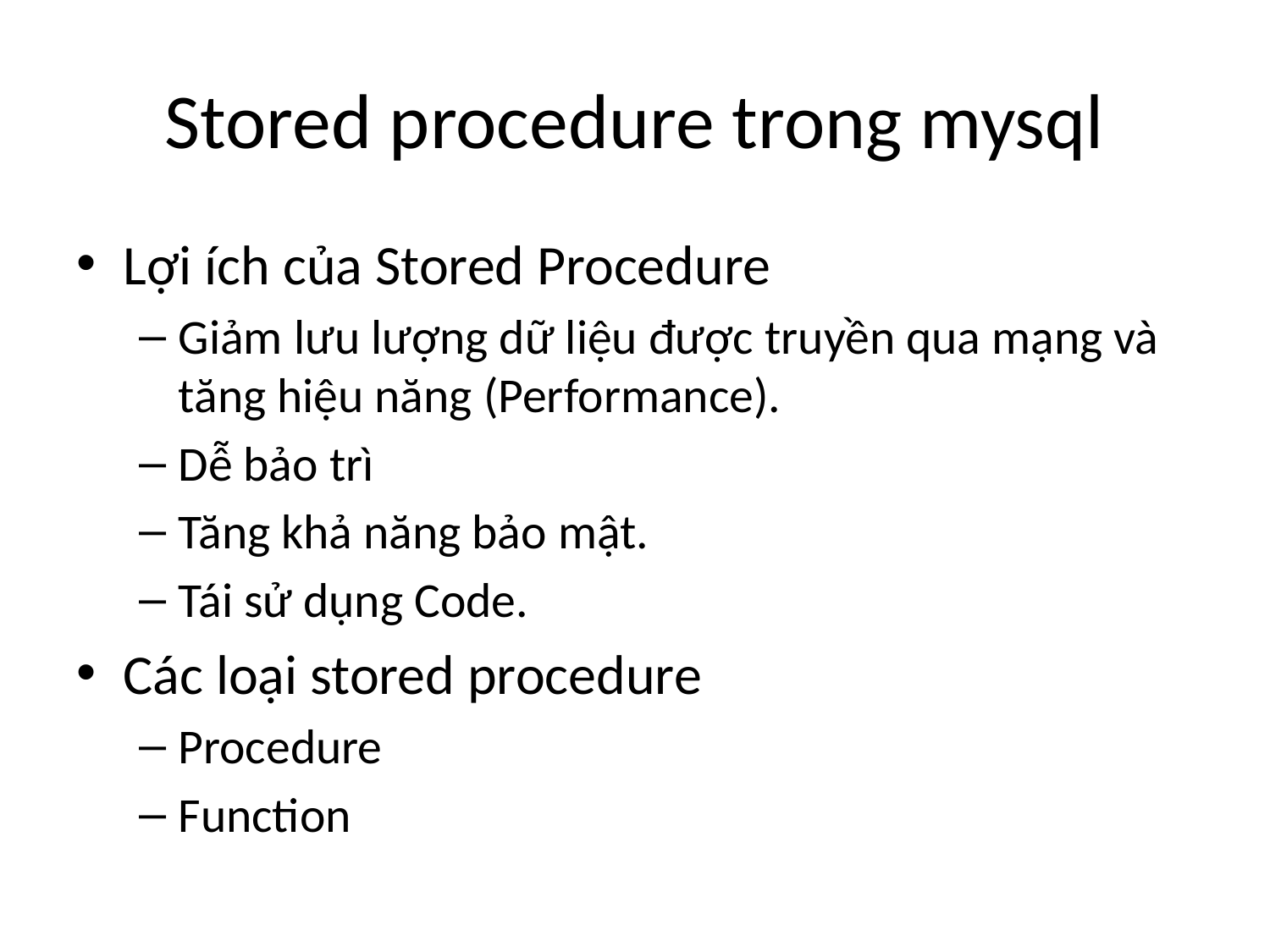

# Stored procedure trong mysql
Lợi ích của Stored Procedure
Giảm lưu lượng dữ liệu được truyền qua mạng và tăng hiệu năng (Performance).
Dễ bảo trì
Tăng khả năng bảo mật.
Tái sử dụng Code.
Các loại stored procedure
Procedure
Function